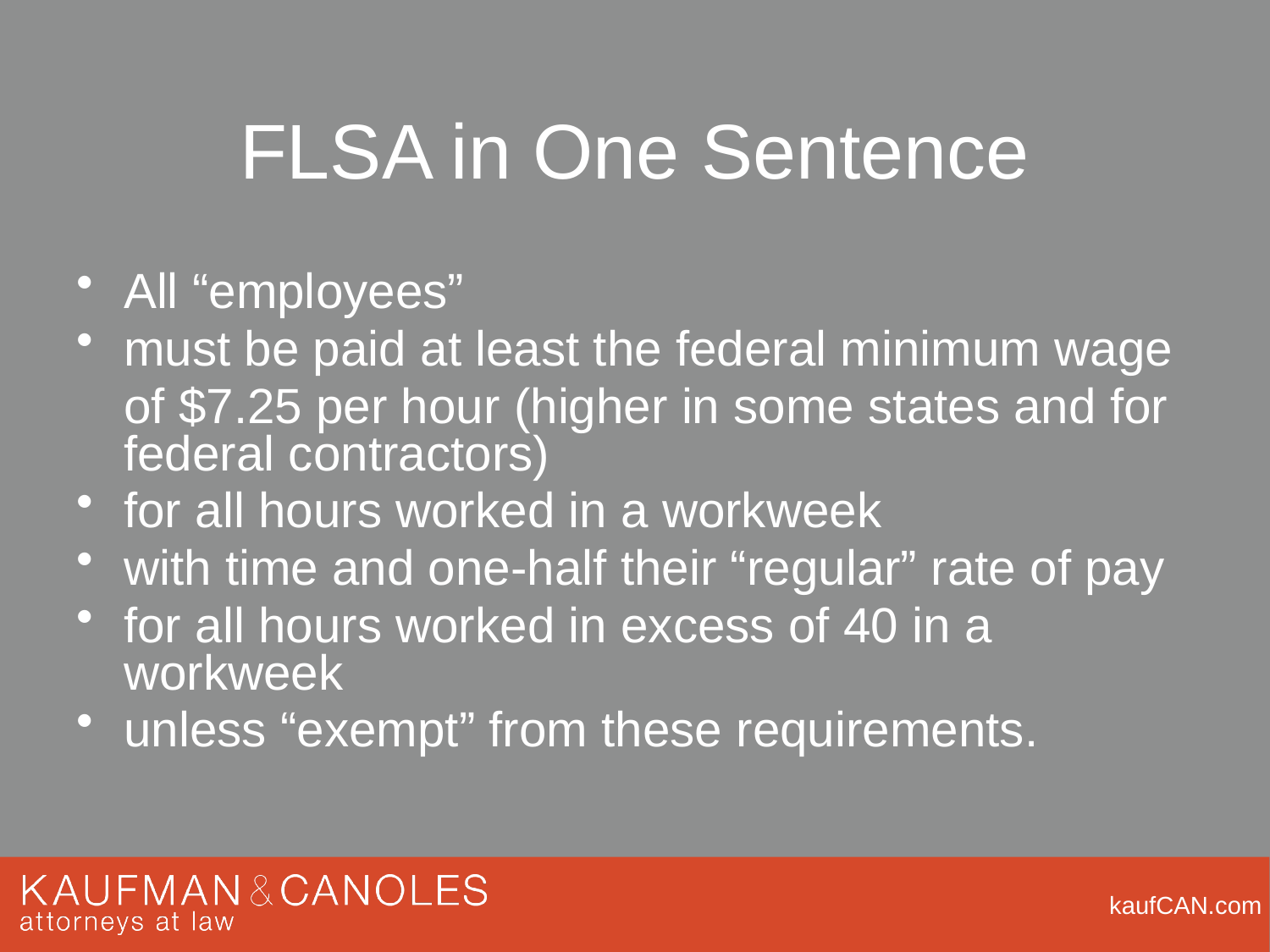

# FLSA in One Sentence
All “employees”
must be paid at least the federal minimum wage
	of $7.25 per hour (higher in some states and for federal contractors)
for all hours worked in a workweek
with time and one-half their “regular” rate of pay
for all hours worked in excess of 40 in a workweek
unless “exempt” from these requirements.